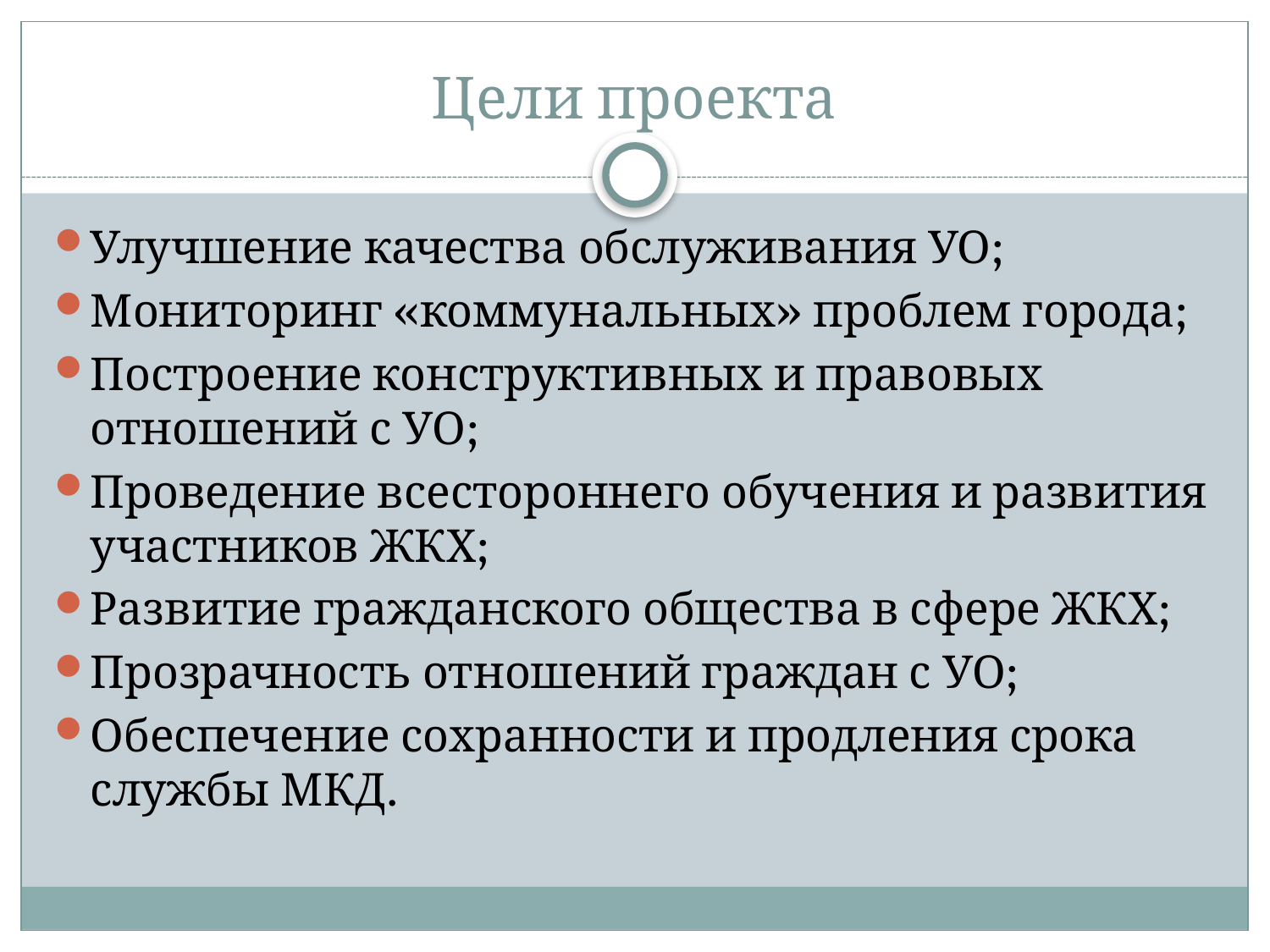

# Цели проекта
Улучшение качества обслуживания УО;
Мониторинг «коммунальных» проблем города;
Построение конструктивных и правовых отношений с УО;
Проведение всестороннего обучения и развития участников ЖКХ;
Развитие гражданского общества в сфере ЖКХ;
Прозрачность отношений граждан с УО;
Обеспечение сохранности и продления срока службы МКД.